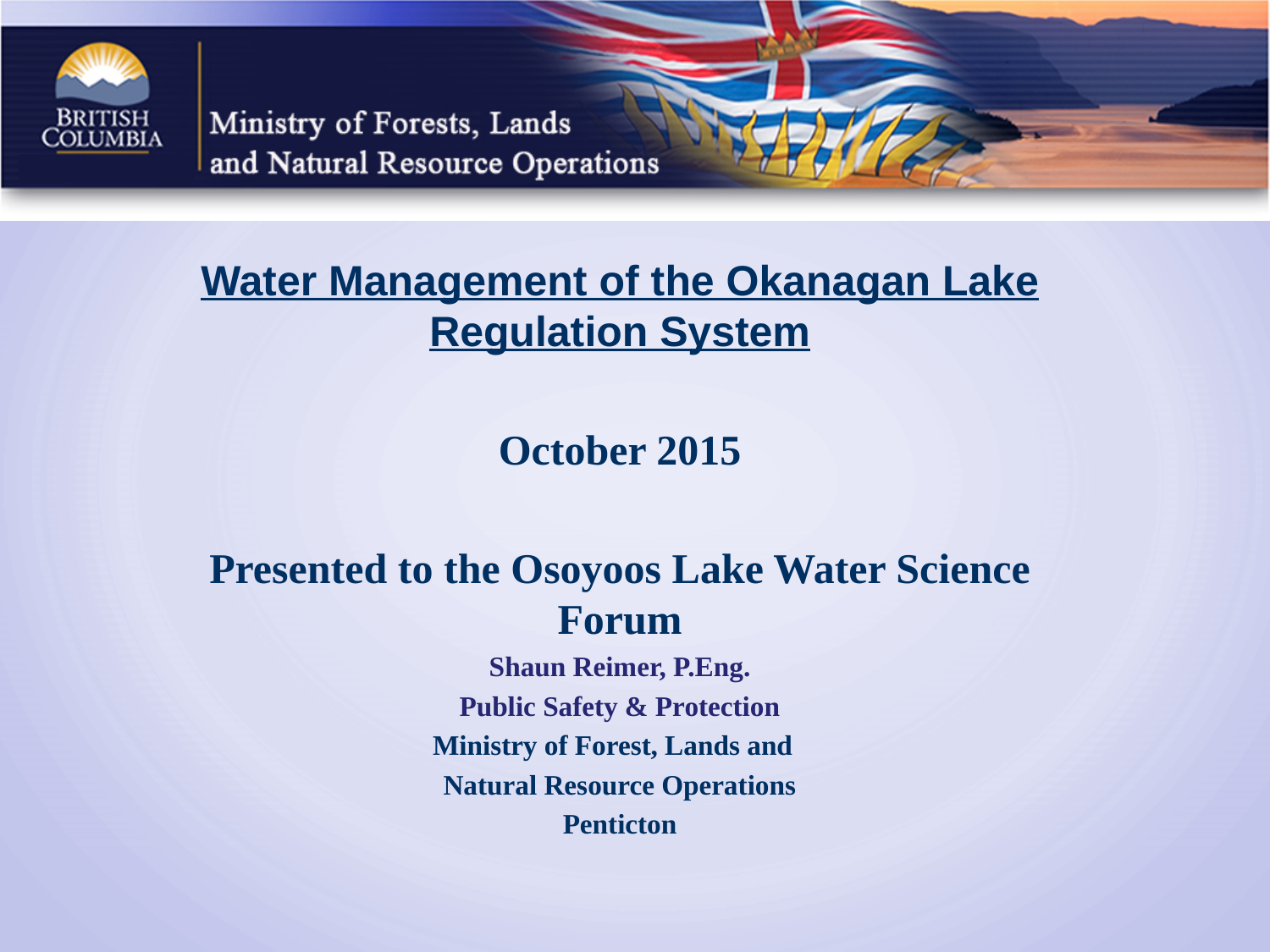

Water Management of the Okanagan Lake Regulation System

October 2015

Presented to the Osoyoos Lake Water Science Forum
Shaun Reimer, P.Eng.
Public Safety & Protection
Ministry of Forest, Lands and
Natural Resource Operations
Penticton